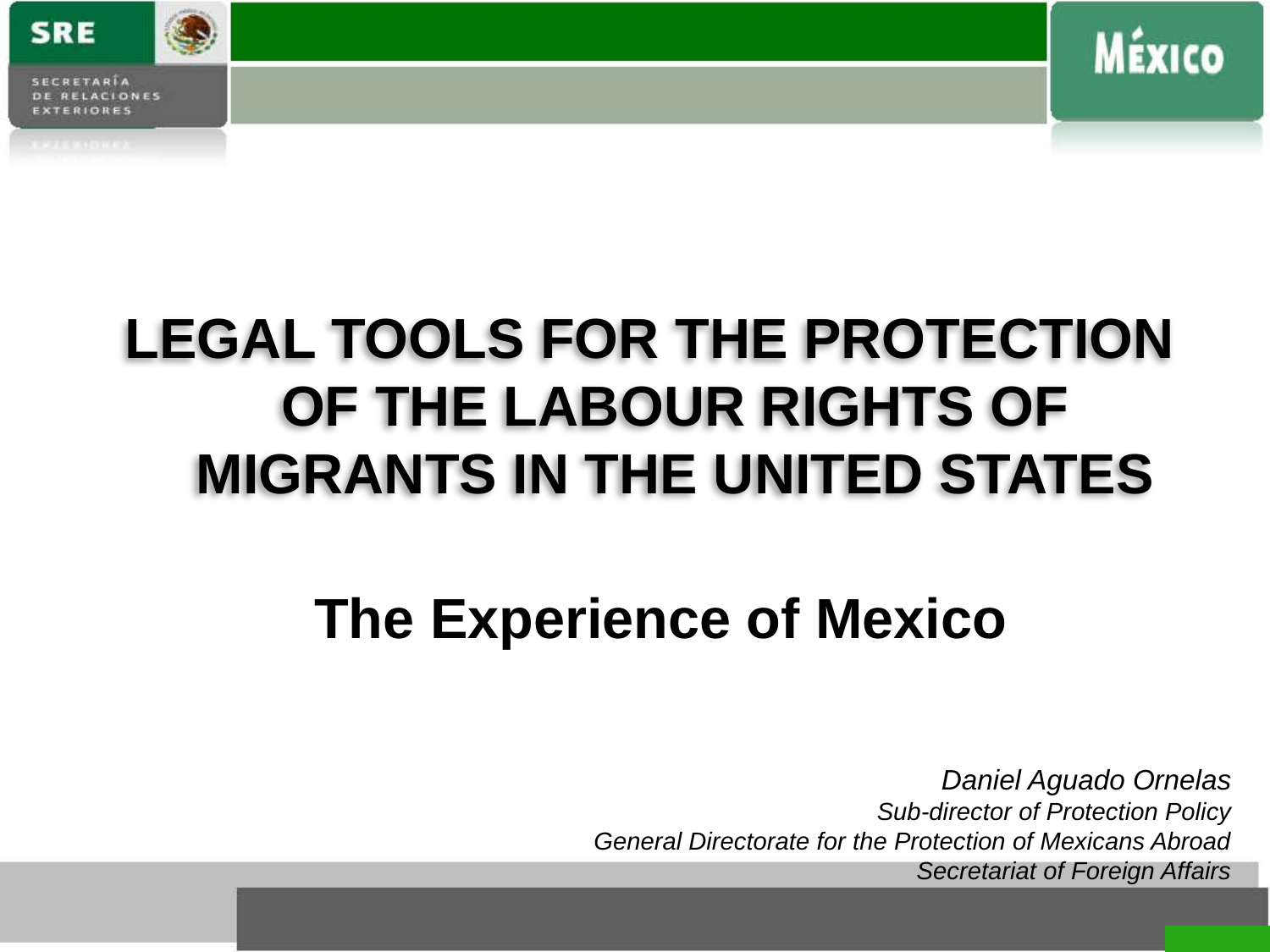

LEGAL TOOLS FOR THE PROTECTION OF THE LABOUR RIGHTS OF MIGRANTS IN THE UNITED STATES
The Experience of Mexico
Daniel Aguado Ornelas
Sub-director of Protection Policy
General Directorate for the Protection of Mexicans Abroad
Secretariat of Foreign Affairs